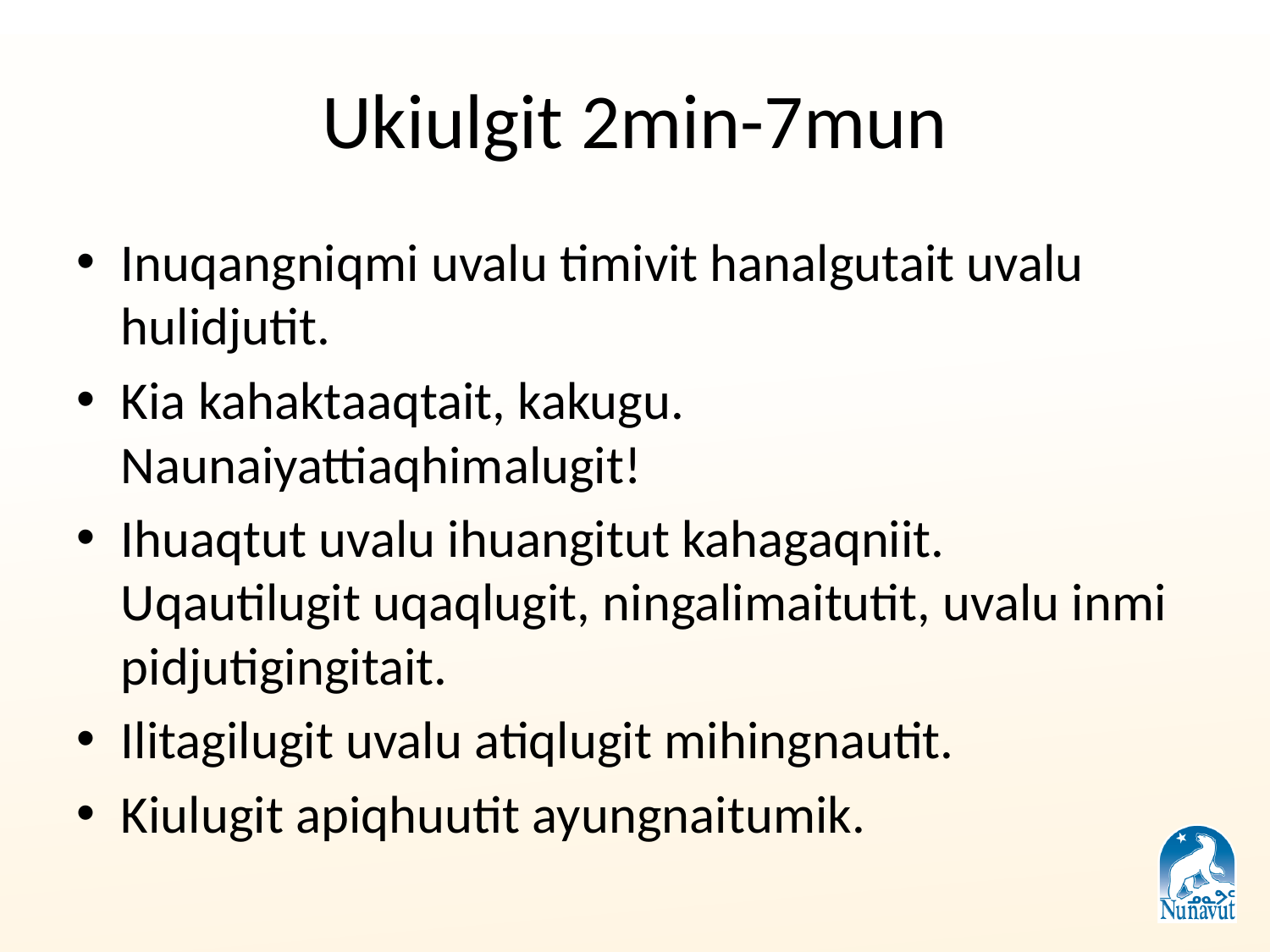

# Ukiulgit 2min-7mun
Inuqangniqmi uvalu timivit hanalgutait uvalu hulidjutit.
Kia kahaktaaqtait, kakugu. Naunaiyattiaqhimalugit!
Ihuaqtut uvalu ihuangitut kahagaqniit. Uqautilugit uqaqlugit, ningalimaitutit, uvalu inmi pidjutigingitait.
Ilitagilugit uvalu atiqlugit mihingnautit.
Kiulugit apiqhuutit ayungnaitumik.